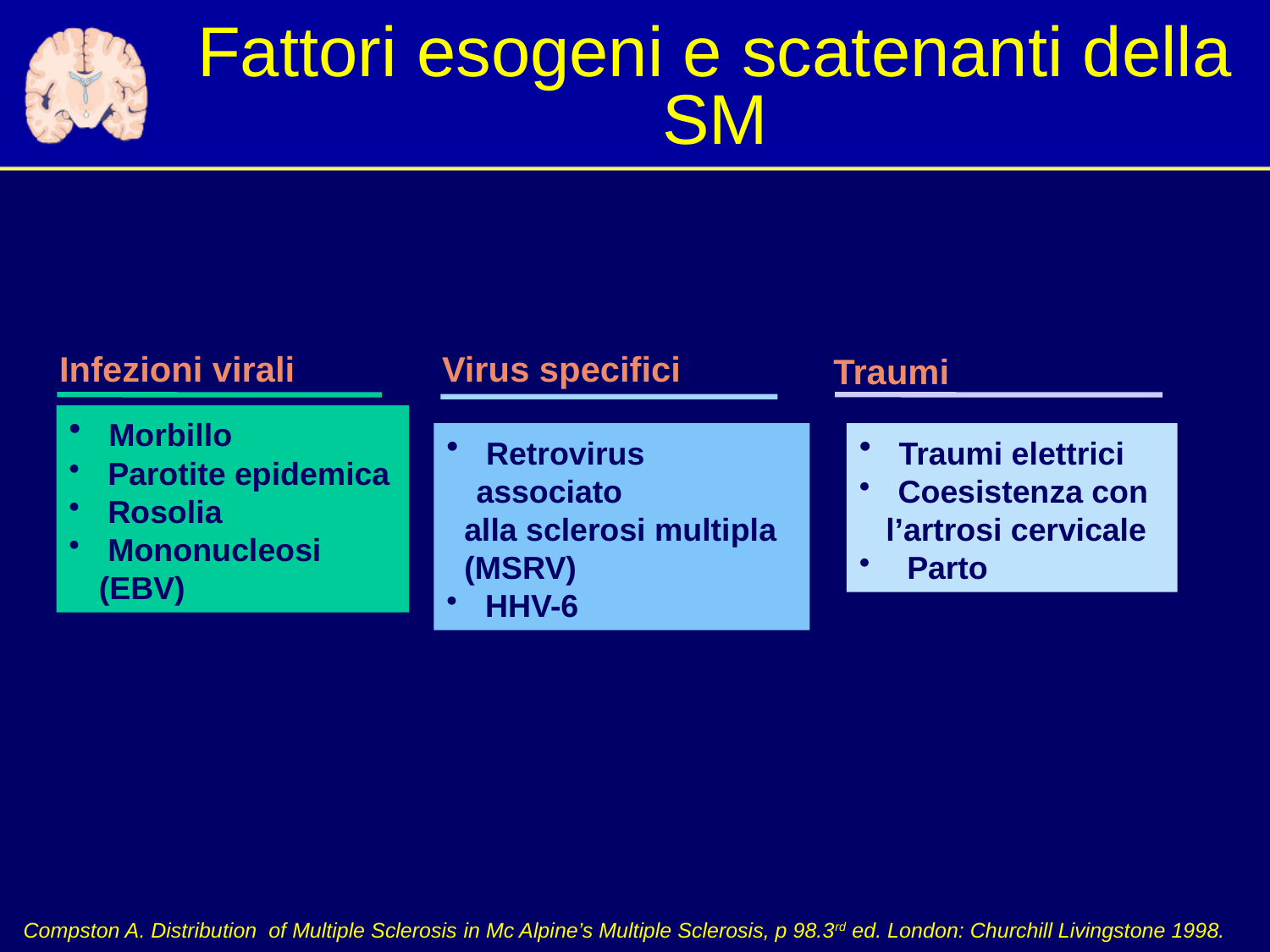

# Fattori esogeni e scatenanti della SM
Infezioni virali
Virus specifici
Traumi

 Morbillo
 Parotite epidemica
 Rosolia
 Mononucleosi (EBV)
 Retrovirus associato
  alla sclerosi multipla
  (MSRV)
 HHV-6
 Traumi elettrici
 Coesistenza con
   l’artrosi cervicale
  Parto
Compston A. Distribution  of Multiple Sclerosis in Mc Alpine’s Multiple Sclerosis, p 98.3rd ed. London: Churchill Livingstone 1998.